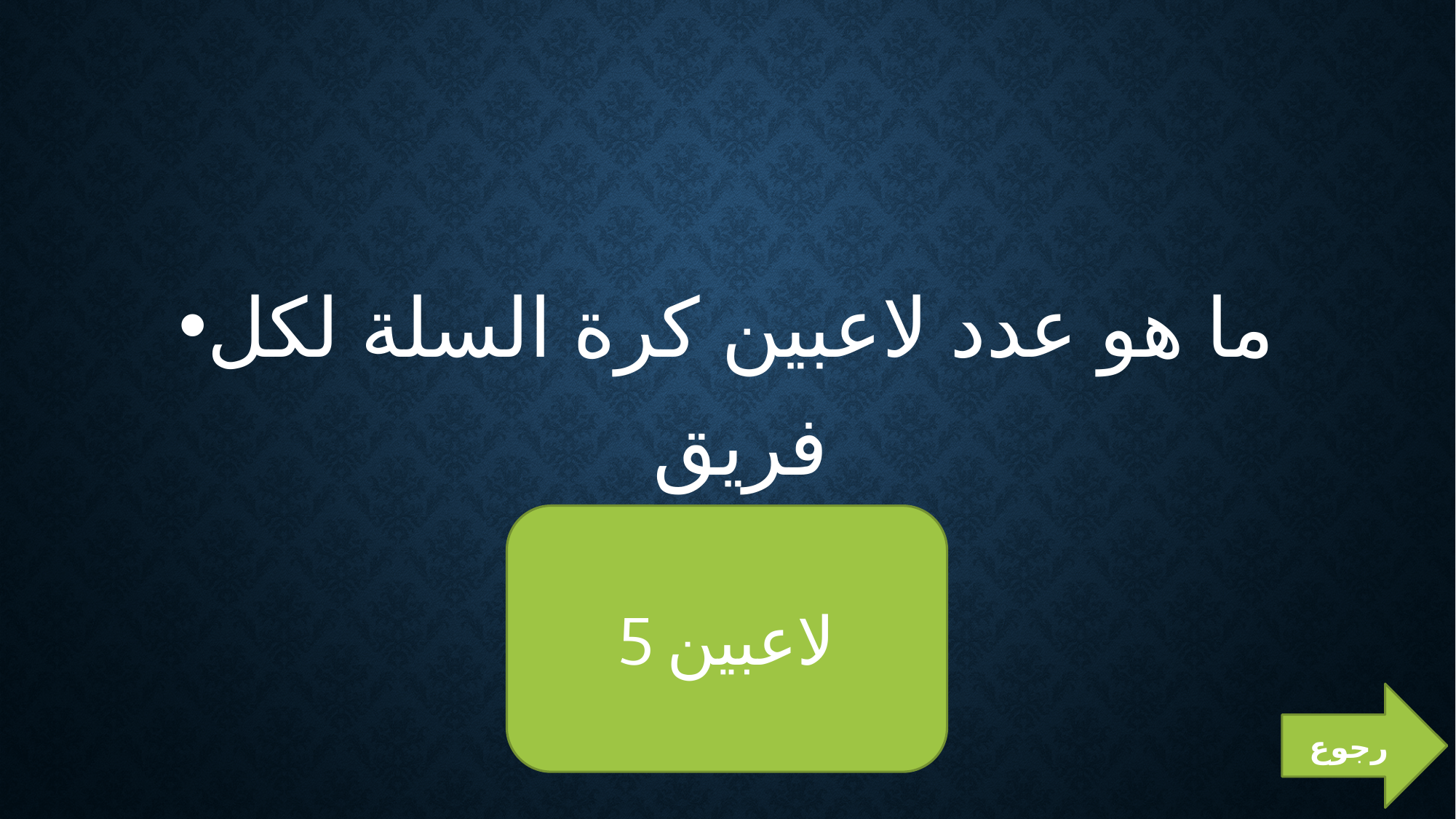

#
ما هو عدد لاعبين كرة السلة لكل فريق
؟
5 لاعبين
رجوع